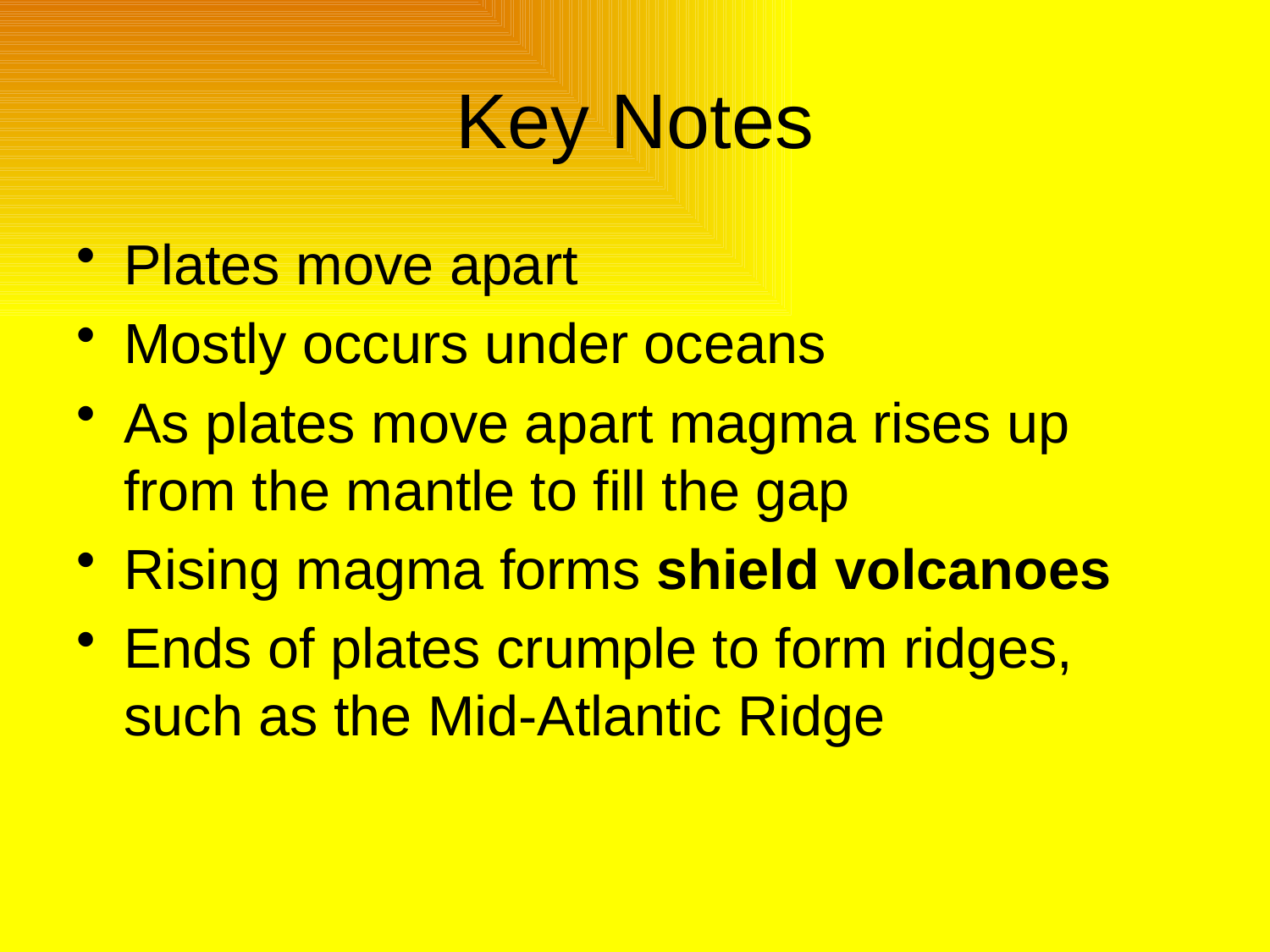

# Key Notes
Plates move apart
Mostly occurs under oceans
As plates move apart magma rises up from the mantle to fill the gap
Rising magma forms shield volcanoes
Ends of plates crumple to form ridges, such as the Mid-Atlantic Ridge